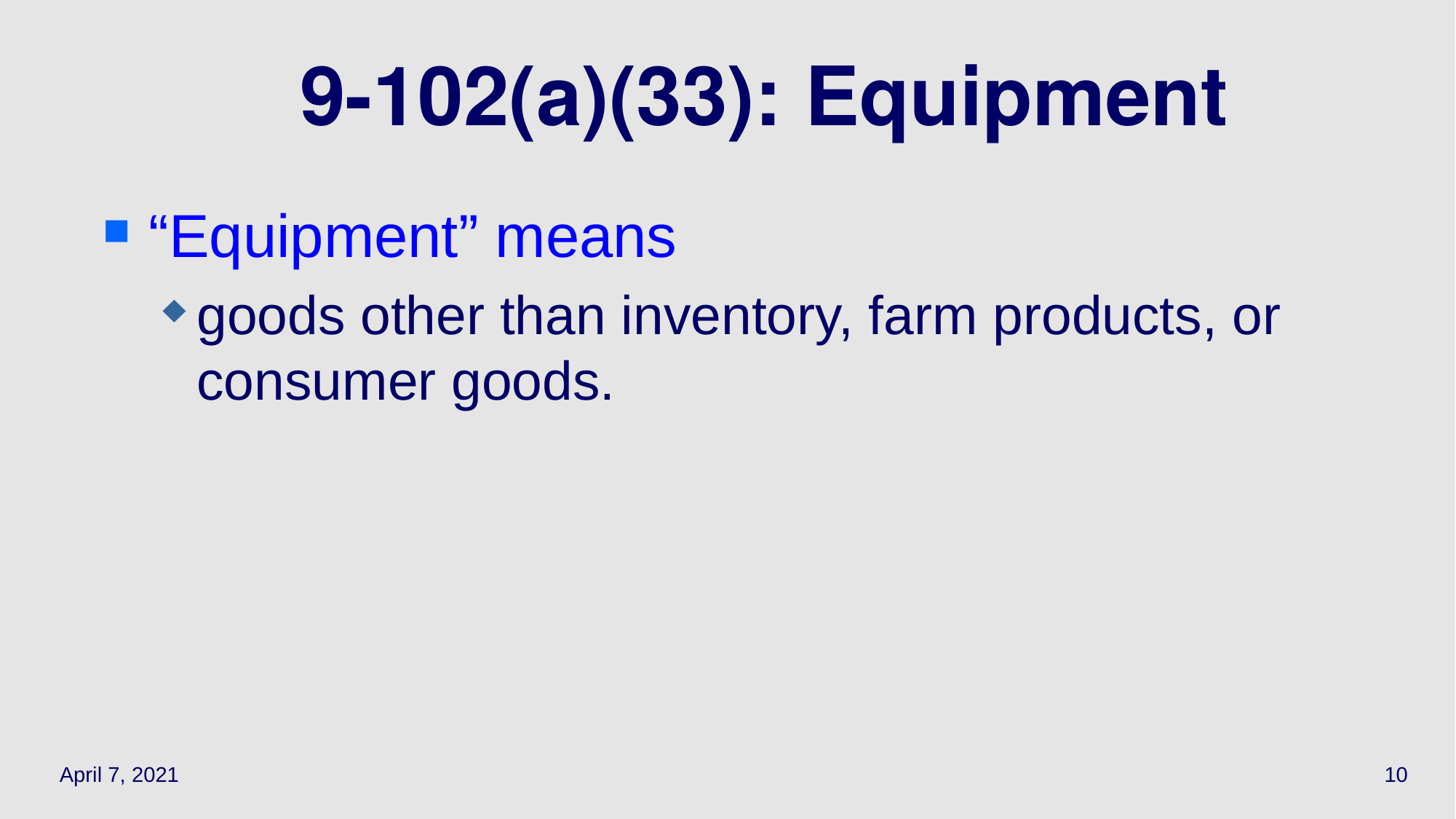

# 9-102(a)(33): Equipment
“Equipment” means
goods other than inventory, farm products, or consumer goods.
April 7, 2021
10